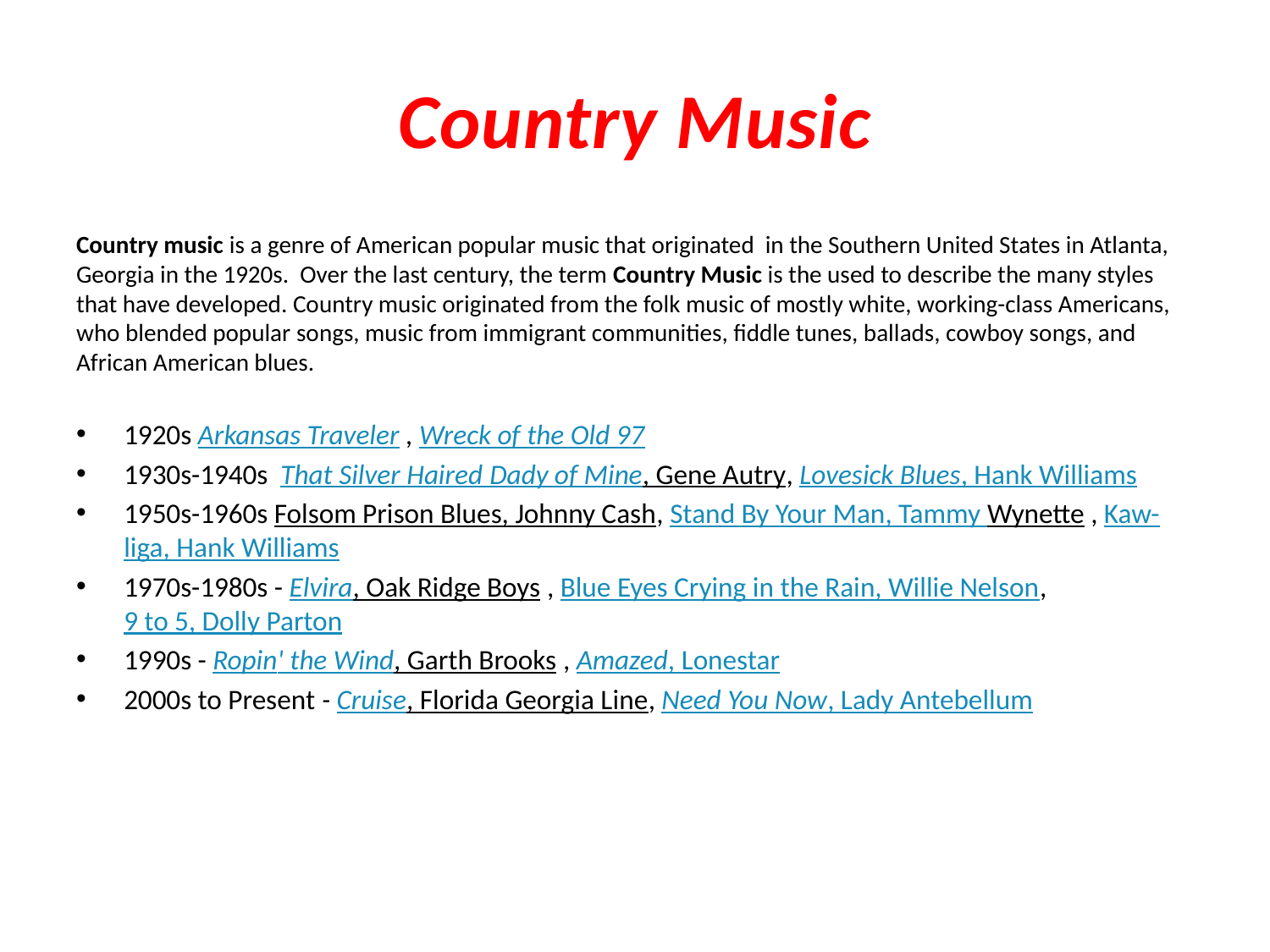

# Country Music
Country music is a genre of American popular music that originated  in the Southern United States in Atlanta, Georgia in the 1920s.  Over the last century, the term Country Music is the used to describe the many styles that have developed. Country music originated from the folk music of mostly white, working-class Americans, who blended popular songs, music from immigrant communities, fiddle tunes, ballads, cowboy songs, and African American blues.

1920s Arkansas Traveler , Wreck of the Old 97
1930s-1940s  That Silver Haired Dady of Mine, Gene Autry, Lovesick Blues, Hank Williams
1950s-1960s Folsom Prison Blues, Johnny Cash, Stand By Your Man, Tammy Wynette , Kaw-liga, Hank Williams
1970s-1980s - Elvira, Oak Ridge Boys , Blue Eyes Crying in the Rain, Willie Nelson, 9 to 5, Dolly Parton
1990s - Ropin' the Wind, Garth Brooks , Amazed, Lonestar
2000s to Present - Cruise, Florida Georgia Line, Need You Now, Lady Antebellum